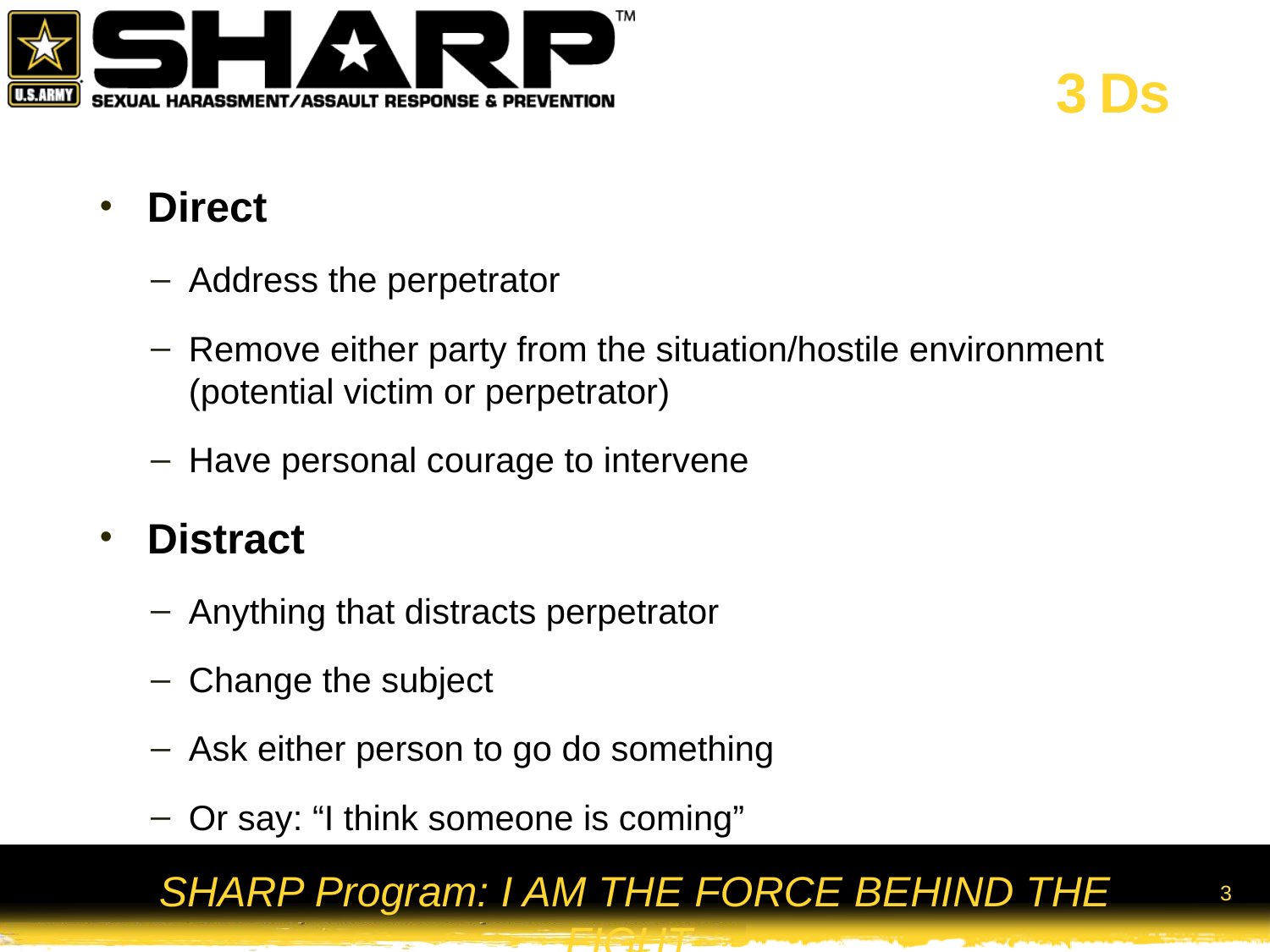

# 3 Ds
Direct
Address the perpetrator
Remove either party from the situation/hostile environment (potential victim or perpetrator)
Have personal courage to intervene
Distract
Anything that distracts perpetrator
Change the subject
Ask either person to go do something
Or say: “I think someone is coming”